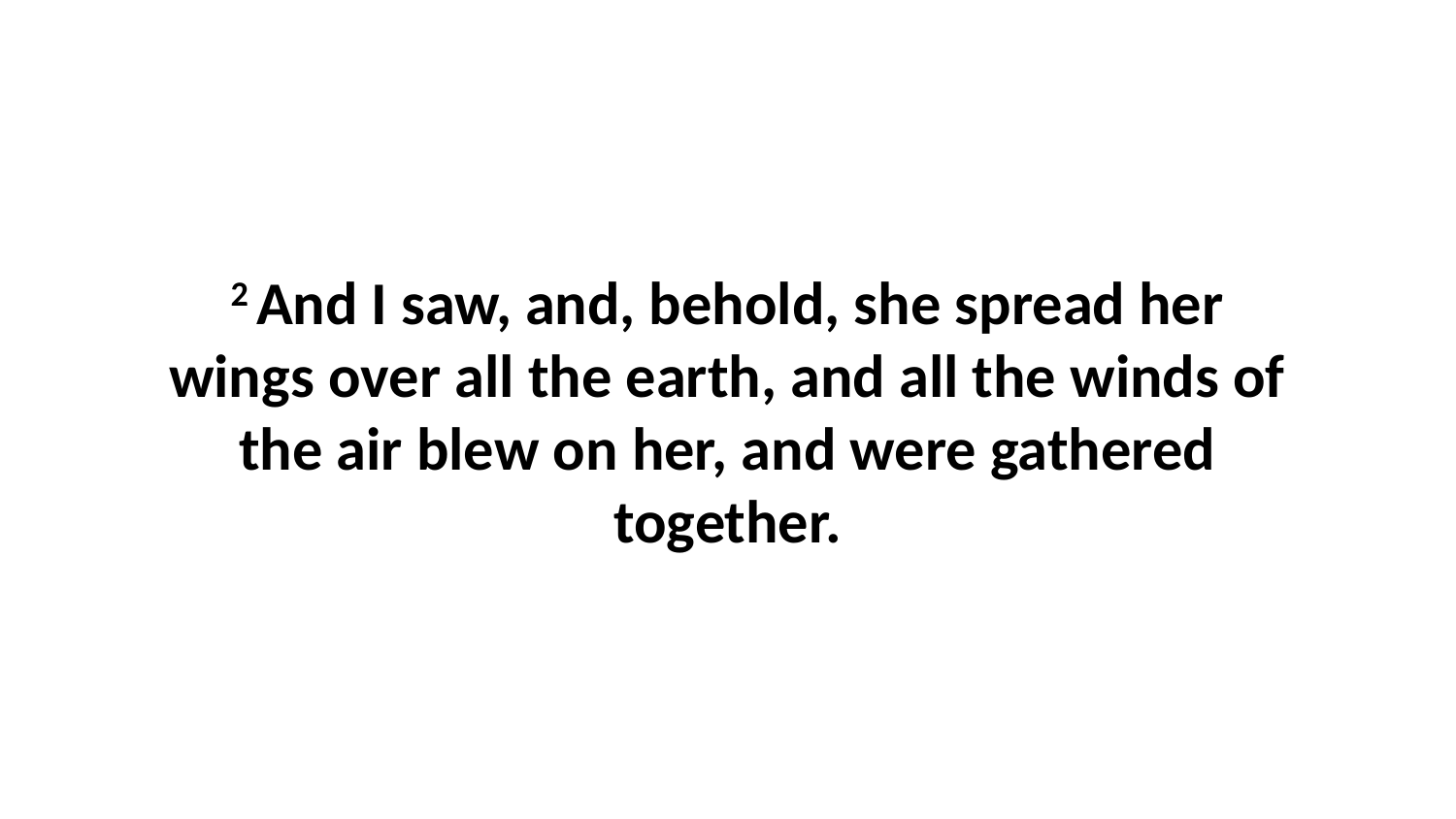

2 And I saw, and, behold, she spread her wings over all the earth, and all the winds of the air blew on her, and were gathered together.